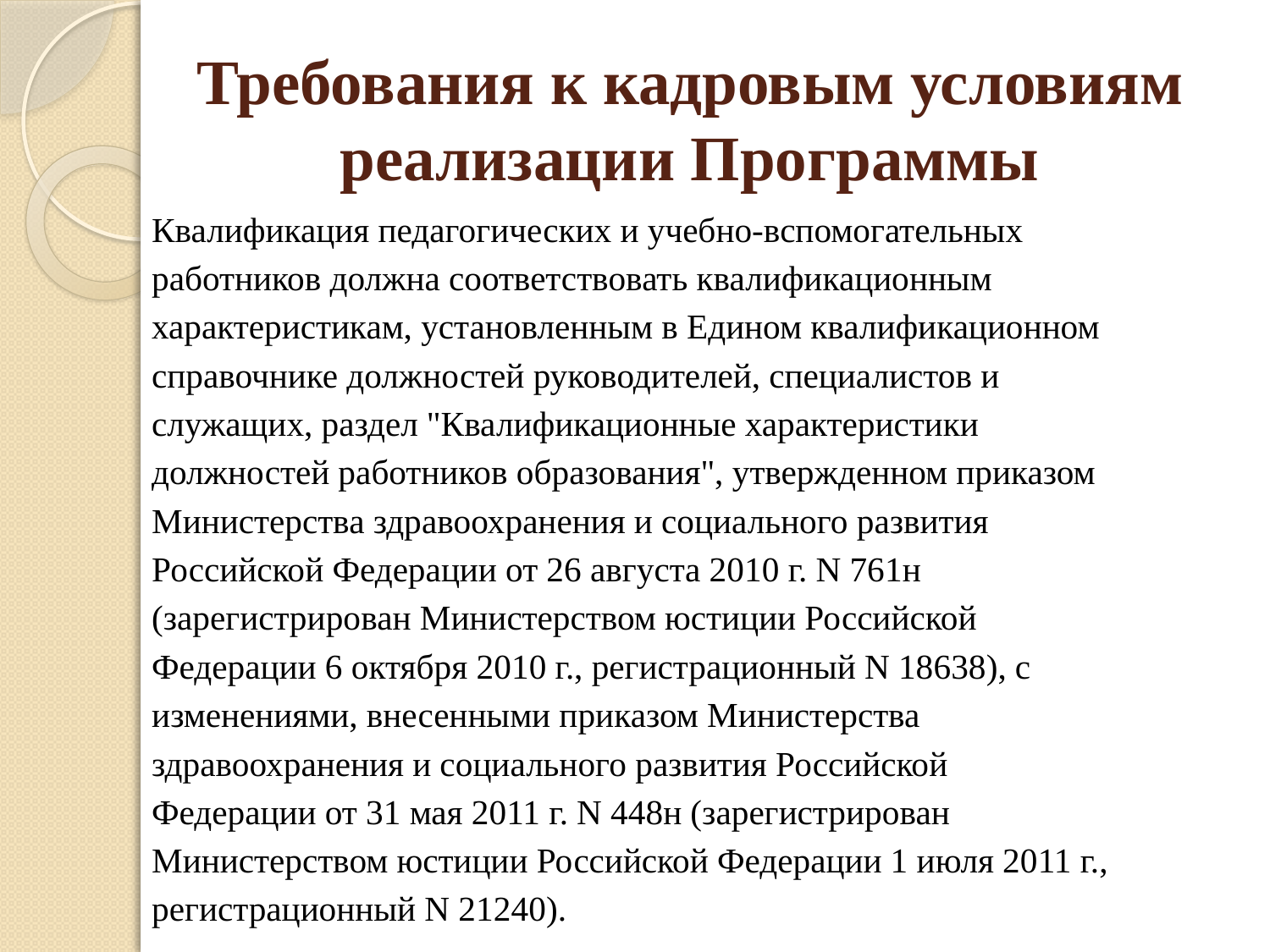

# Требования к кадровым условиям реализации Программы
Квалификация педагогических и учебно-вспомогательных
работников должна соответствовать квалификационным
характеристикам, установленным в Едином квалификационном
справочнике должностей руководителей, специалистов и
служащих, раздел "Квалификационные характеристики
должностей работников образования", утвержденном приказом
Министерства здравоохранения и социального развития
Российской Федерации от 26 августа 2010 г. N 761н
(зарегистрирован Министерством юстиции Российской
Федерации 6 октября 2010 г., регистрационный N 18638), с
изменениями, внесенными приказом Министерства
здравоохранения и социального развития Российской
Федерации от 31 мая 2011 г. N 448н (зарегистрирован
Министерством юстиции Российской Федерации 1 июля 2011 г.,
регистрационный N 21240).